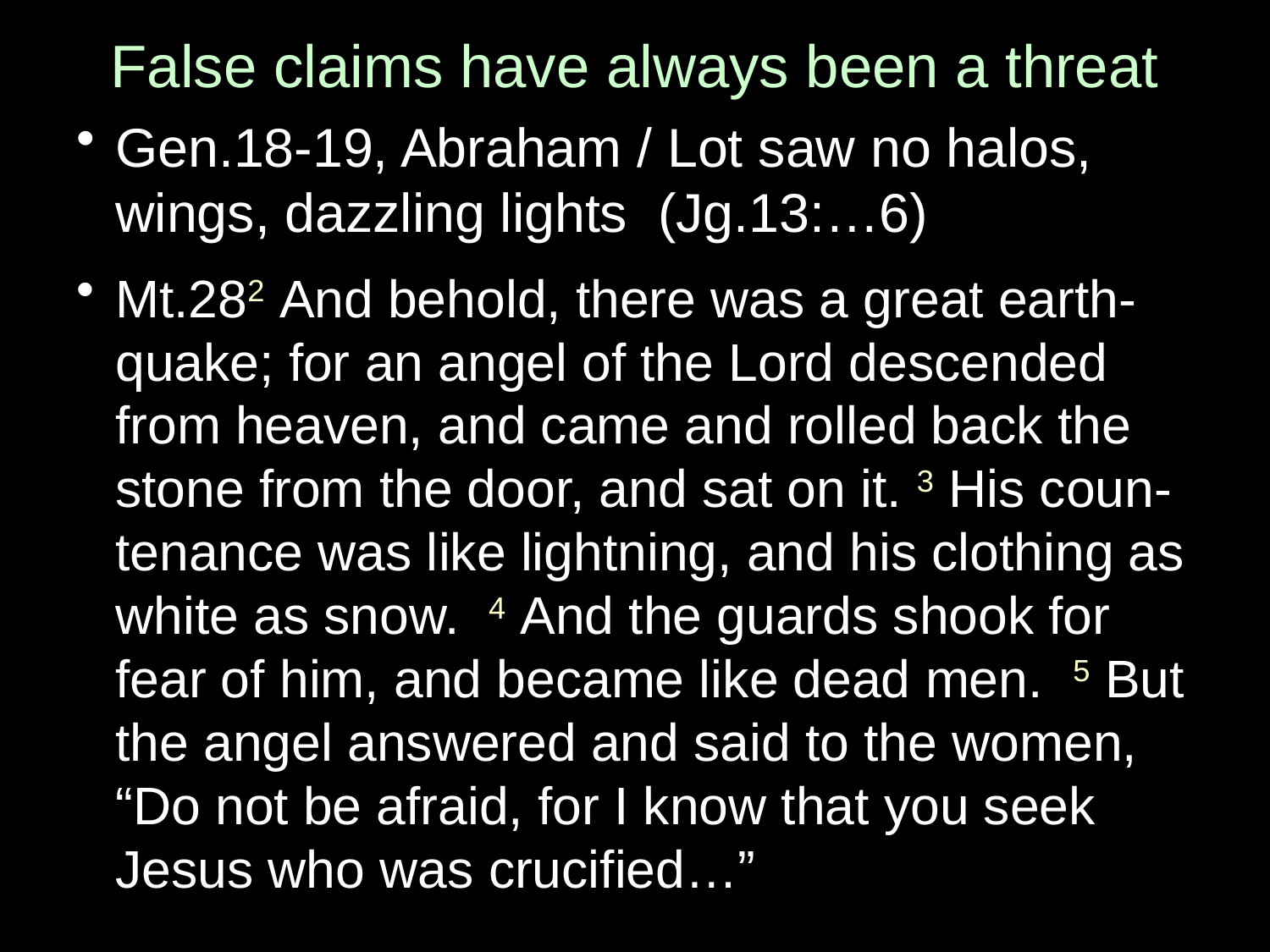

# False claims have always been a threat
Gen.18-19, Abraham / Lot saw no halos, wings, dazzling lights  (Jg.13:…6)
Mt.282 And behold, there was a great earth-quake; for an angel of the Lord descended from heaven, and came and rolled back the stone from the door, and sat on it. 3 His coun-tenance was like lightning, and his clothing as white as snow.  4 And the guards shook for fear of him, and became like dead men.  5 But the angel answered and said to the women, “Do not be afraid, for I know that you seek Jesus who was crucified…”